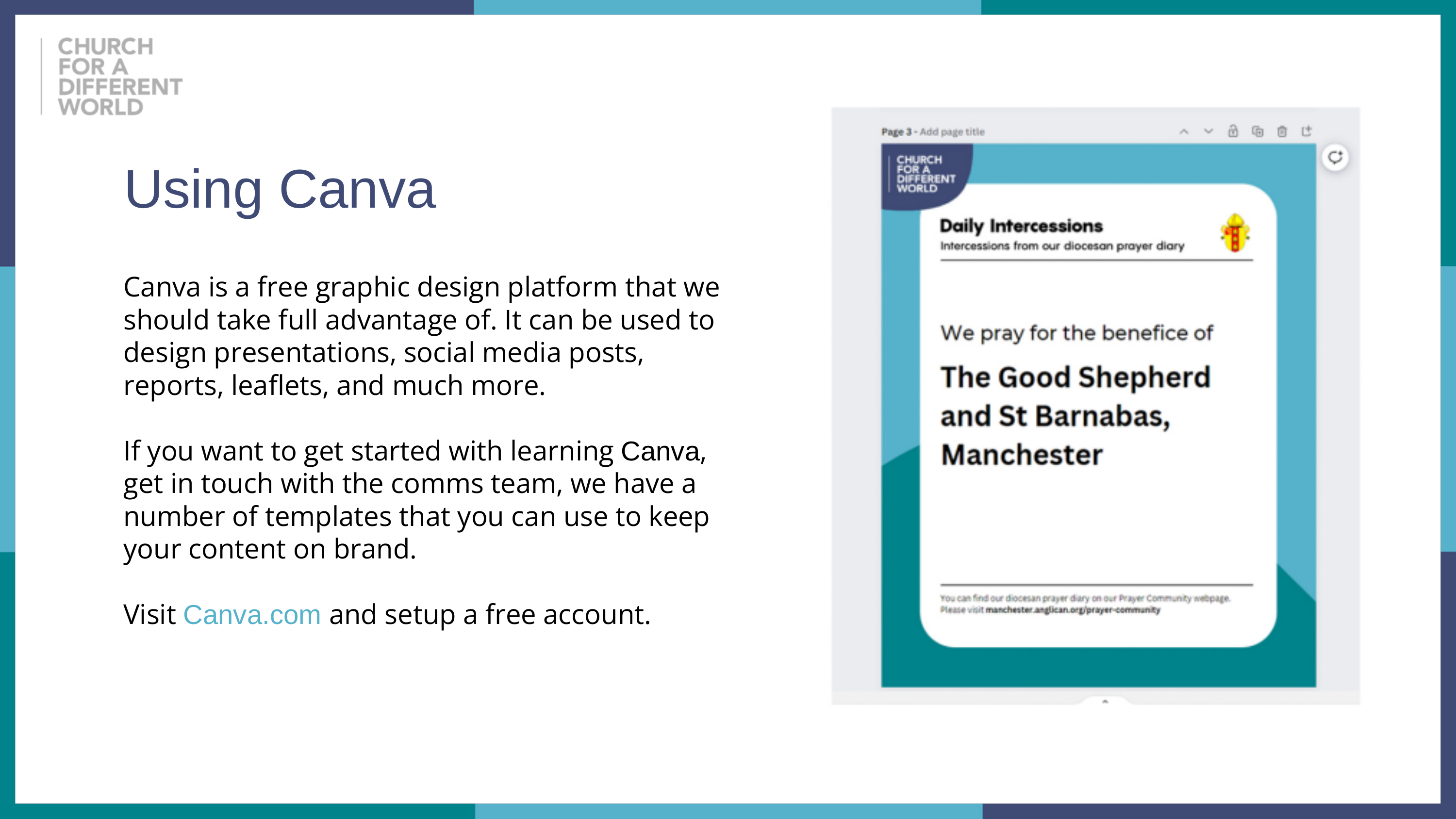

Using Canva
Canva is a free graphic design platform that we should take full advantage of. It can be used to design presentations, social media posts, reports, leaflets, and much more.

If you want to get started with learning Canva, get in touch with the comms team, we have a number of templates that you can use to keep your content on brand.

Visit Canva.com and setup a free account.